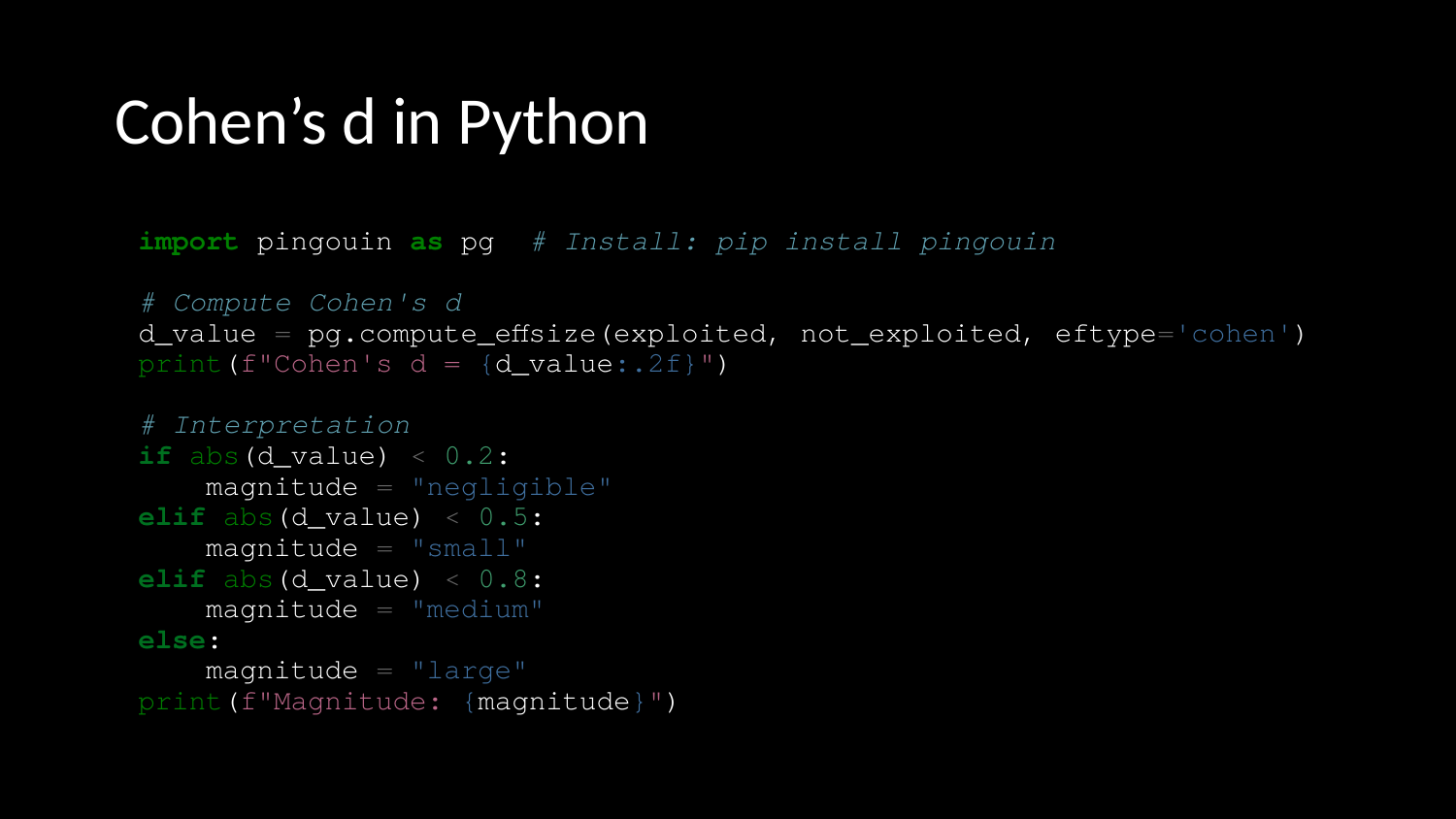

# Cohen’s d in Python
import pingouin as pg  # Install: pip install pingouin
# Compute Cohen's d
d_value = pg.compute_effsize(exploited, not_exploited, eftype='cohen')
print(f"Cohen's d = {d_value:.2f}")
# Interpretation
if abs(d_value) < 0.2:
    magnitude = "negligible"
elif abs(d_value) < 0.5:
    magnitude = "small"
elif abs(d_value) < 0.8:
    magnitude = "medium"
else:
    magnitude = "large"
print(f"Magnitude: {magnitude}")